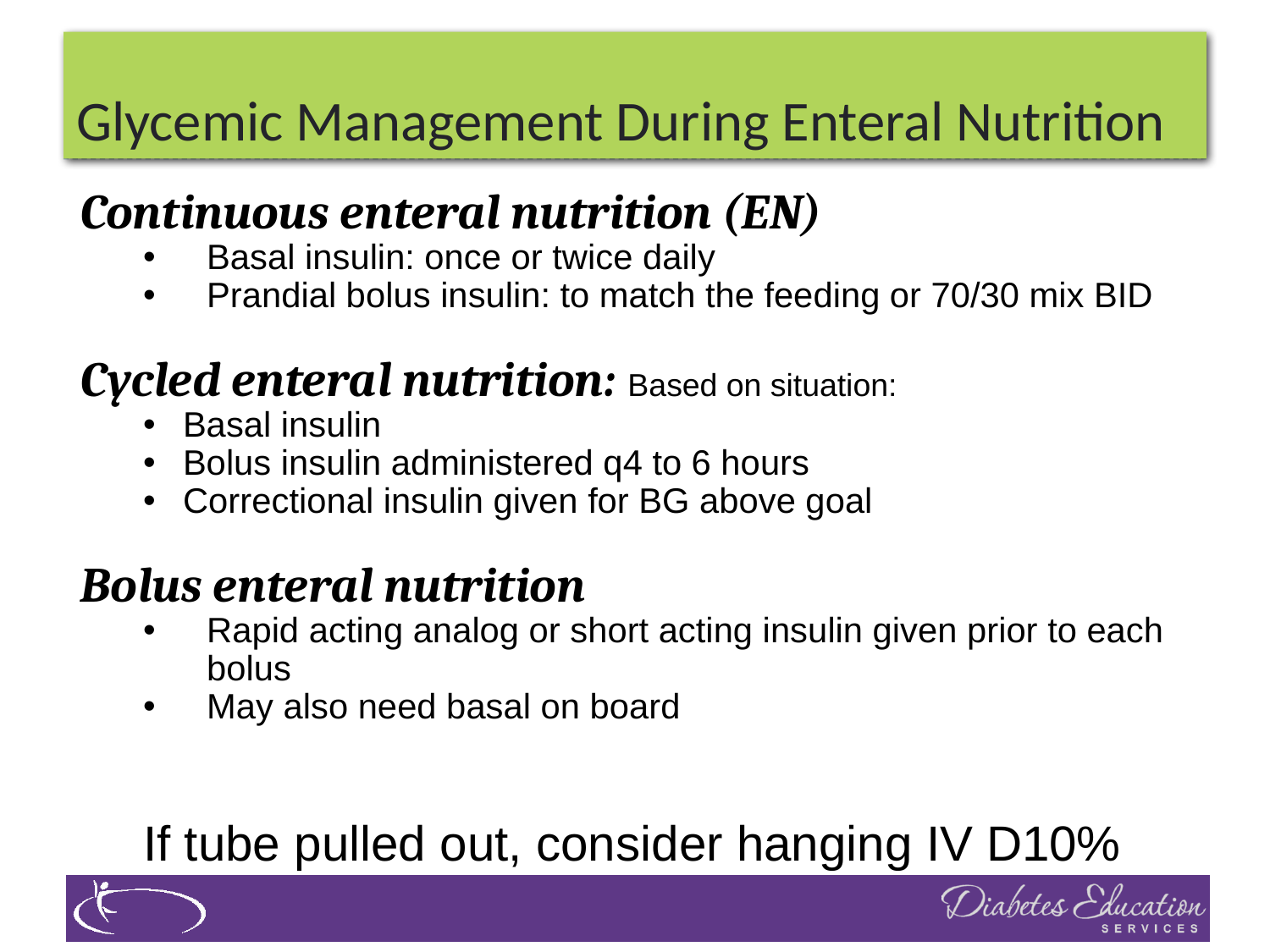

# Glycemic Management During Enteral Nutrition
Continuous enteral nutrition (EN)
Basal insulin: once or twice daily
Prandial bolus insulin: to match the feeding or 70/30 mix BID

Cycled enteral nutrition: Based on situation:
Basal insulin
Bolus insulin administered q4 to 6 hours
Correctional insulin given for BG above goal

Bolus enteral nutrition
Rapid acting analog or short acting insulin given prior to each bolus
May also need basal on board

If tube pulled out, consider hanging IV D10%